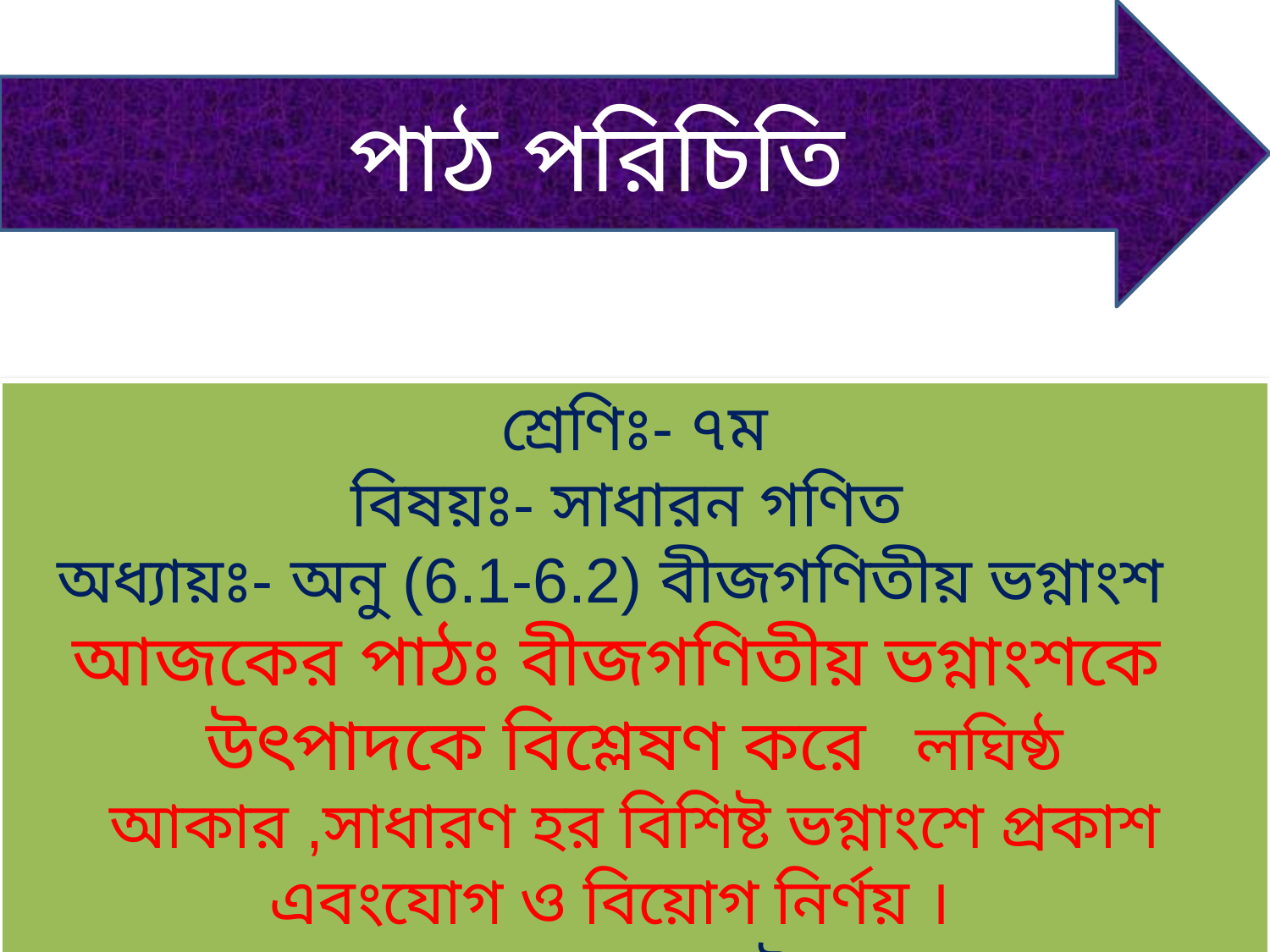

পাঠ পরিচিতি
শ্রেণিঃ- ৭ম
বিষয়ঃ- সাধারন গণিত
অধ্যায়ঃ- অনু (6.1-6.2) বীজগণিতীয় ভগ্নাংশ
আজকের পাঠঃ বীজগণিতীয় ভগ্নাংশকে   উৎপাদকে বিশ্লেষণ করে   লঘিষ্ঠ আকার ,সাধারণ হর বিশিষ্ট ভগ্নাংশে প্রকাশ এবংযোগ ও বিয়োগ নির্ণয় ।
সময়ঃ1.00 ঘণ্টা